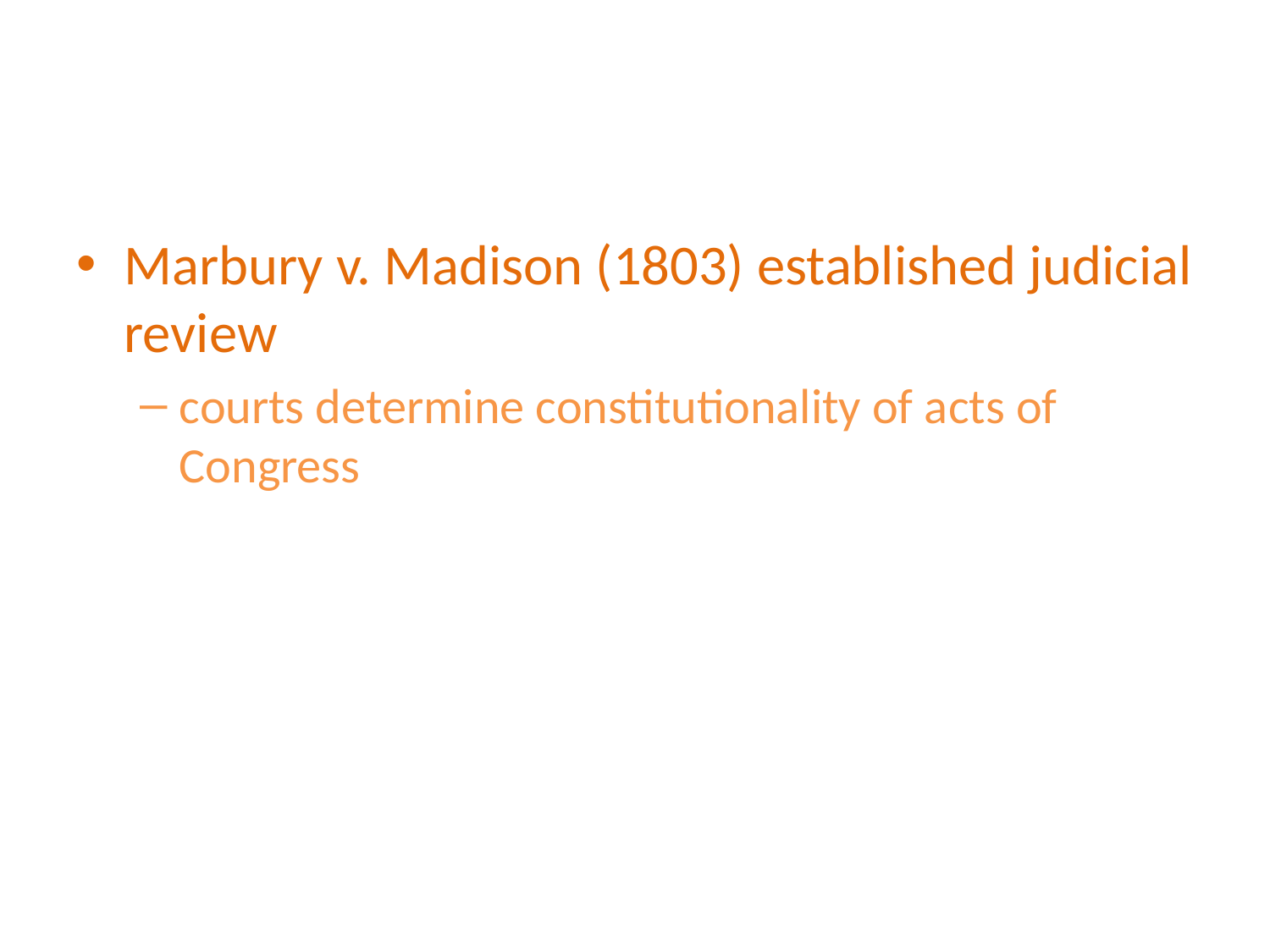

#
Marbury v. Madison (1803) established judicial review
courts determine constitutionality of acts of Congress